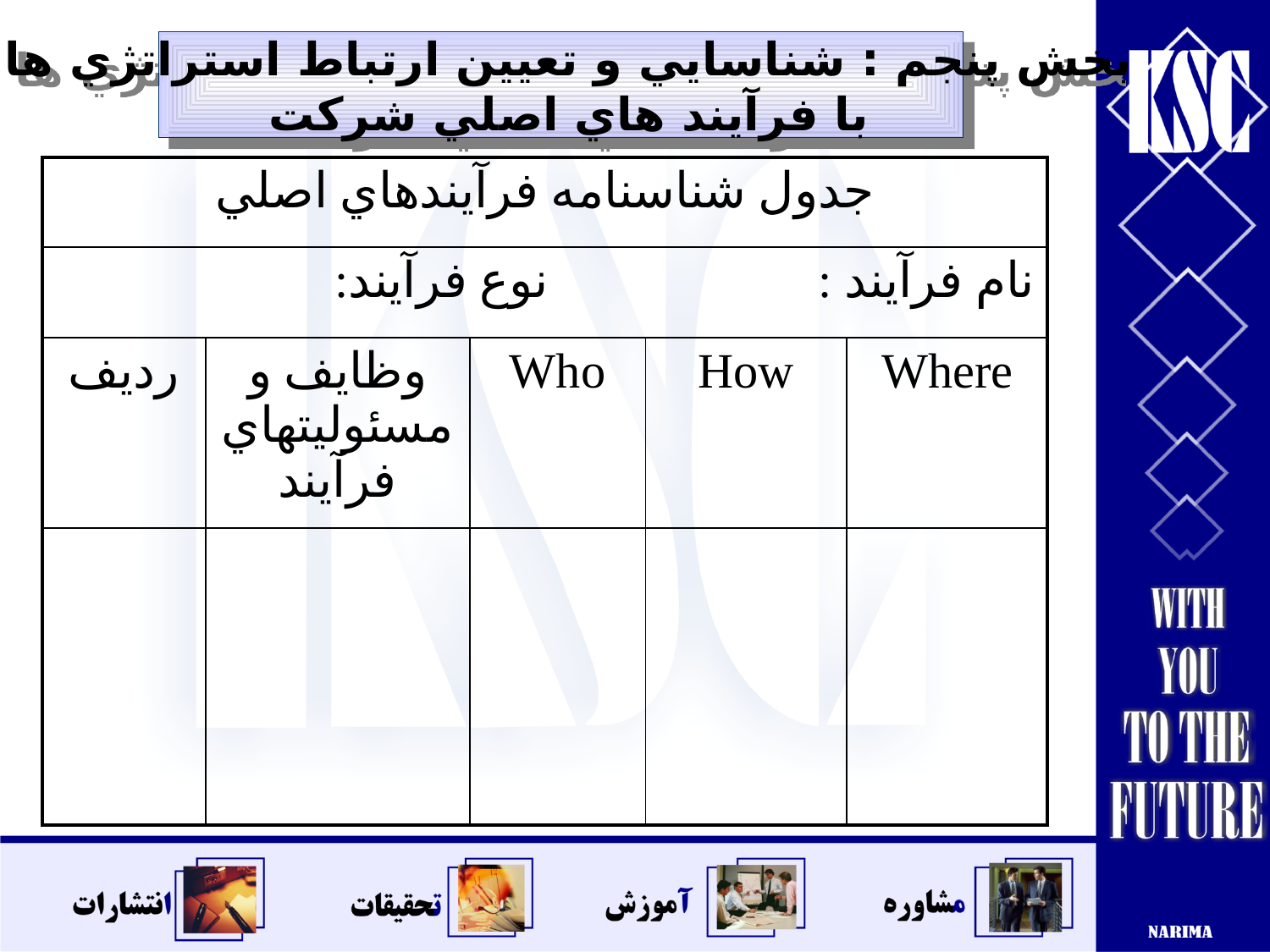

بخش پنجم : شناسايي و تعيين ارتباط استراتژي ها
با فرآيند هاي اصلي شركت
| جدول شناسنامه فرآيندهاي اصلي |  |  |  |  |
| --- | --- | --- | --- | --- |
| نام فرآيند : نوع فرآيند: |  |  |  |  |
| رديف | وظايف و مسئوليتهاي فرآيند | Who | How | Where |
|  |  |  |  |  |